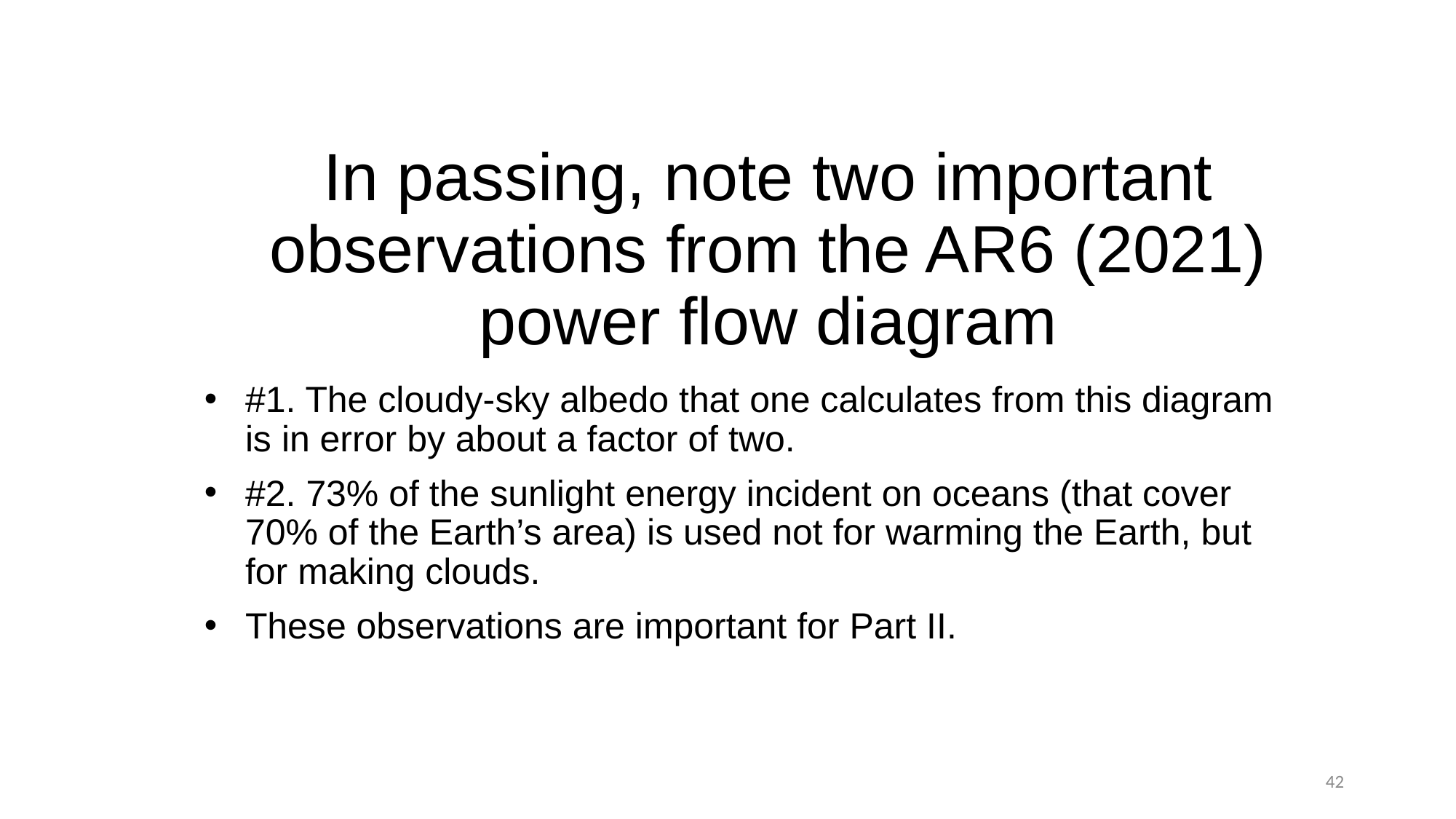

# In passing, note two important observations from the AR6 (2021) power flow diagram
#1. The cloudy-sky albedo that one calculates from this diagram is in error by about a factor of two.
#2. 73% of the sunlight energy incident on oceans (that cover 70% of the Earth’s area) is used not for warming the Earth, but for making clouds.
These observations are important for Part II.
42